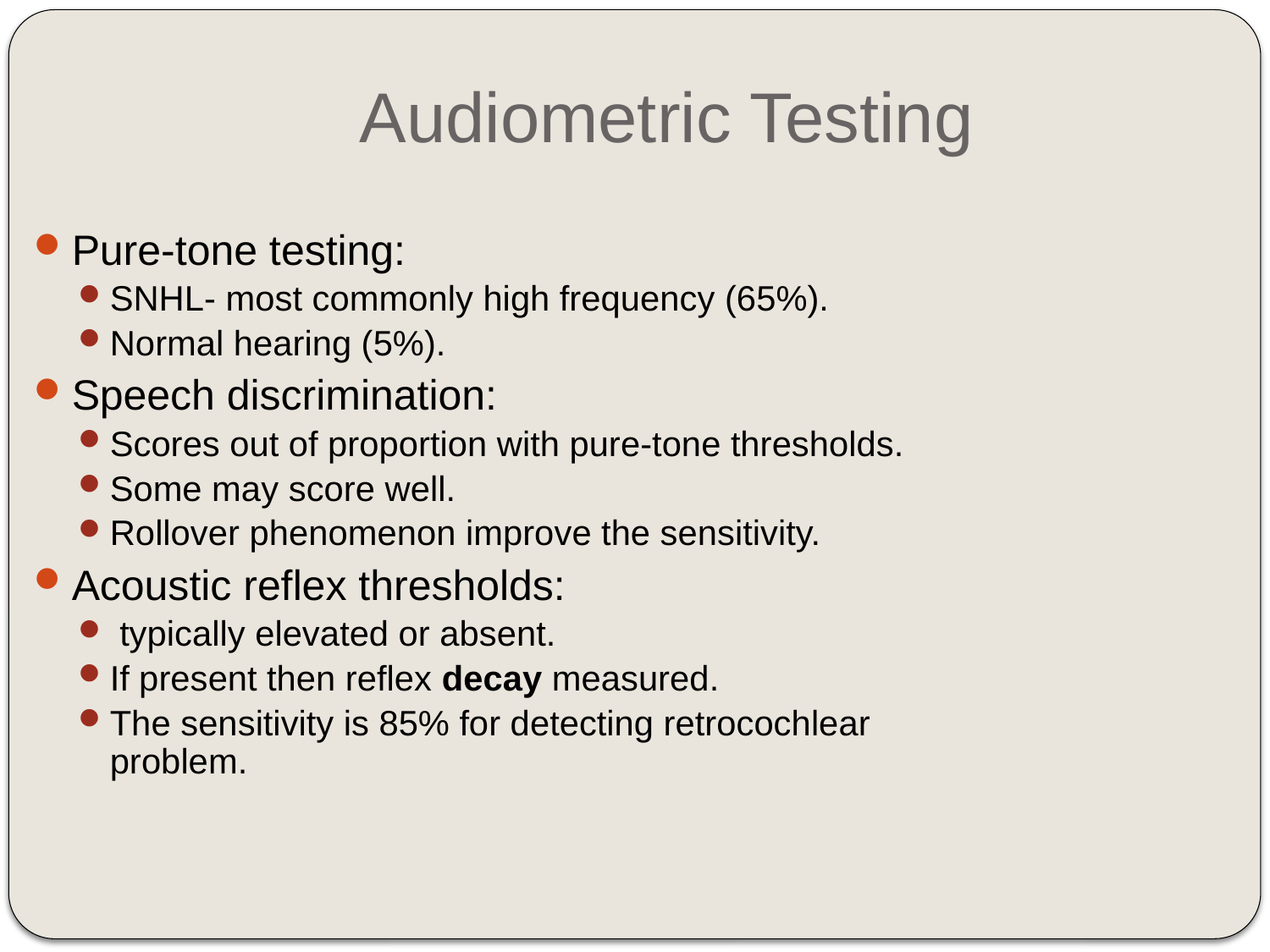

# Audiometric Testing
Pure-tone testing:
SNHL- most commonly high frequency (65%).
Normal hearing (5%).
Speech discrimination:
Scores out of proportion with pure-tone thresholds.
Some may score well.
Rollover phenomenon improve the sensitivity.
Acoustic reflex thresholds:
 typically elevated or absent.
If present then reflex decay measured.
The sensitivity is 85% for detecting retrocochlear problem.